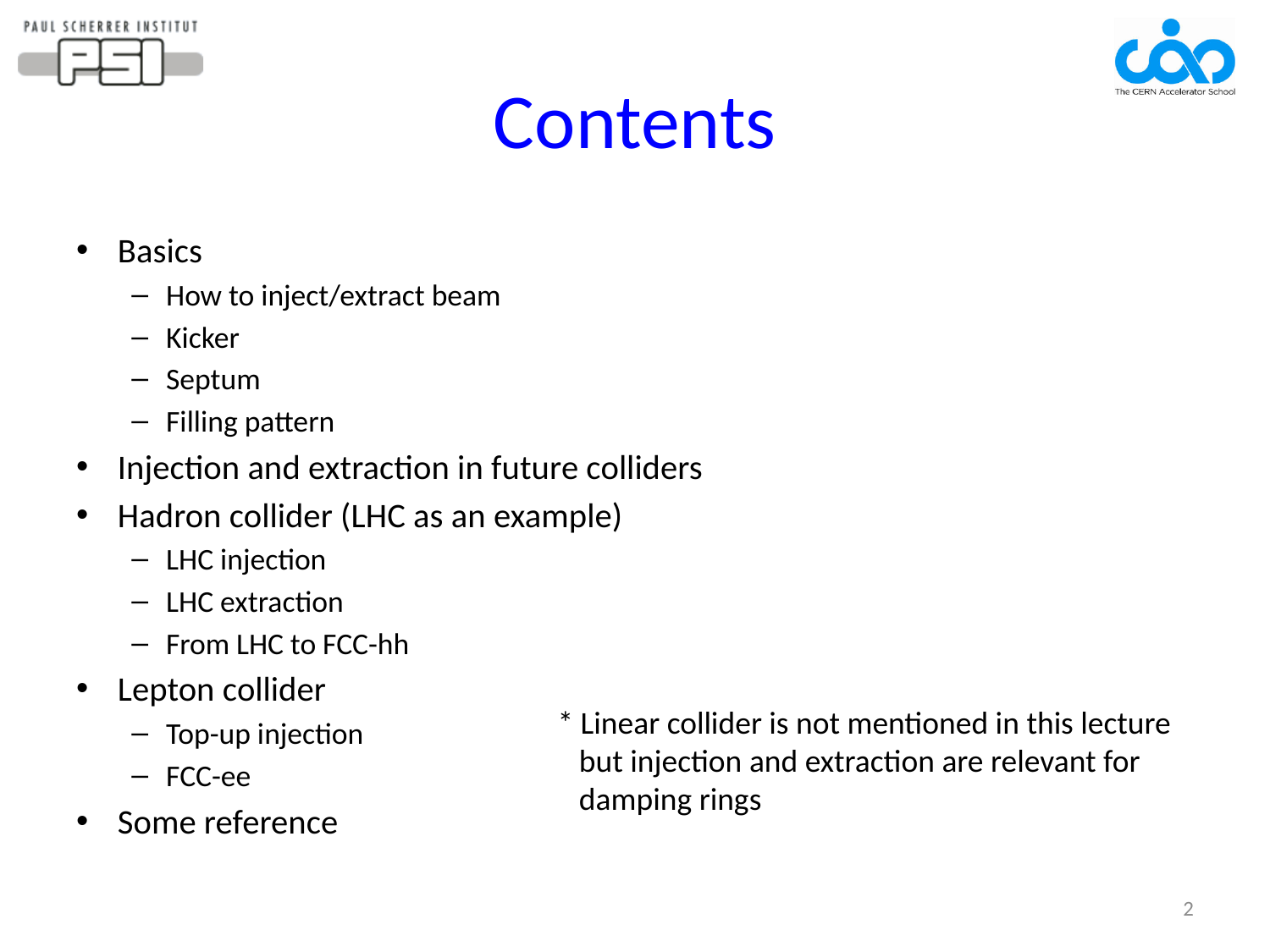

# Contents
Basics
How to inject/extract beam
Kicker
Septum
Filling pattern
Injection and extraction in future colliders
Hadron collider (LHC as an example)
LHC injection
LHC extraction
From LHC to FCC-hh
Lepton collider
Top-up injection
FCC-ee
Some reference
* Linear collider is not mentioned in this lecture
   but injection and extraction are relevant for
   damping rings
2